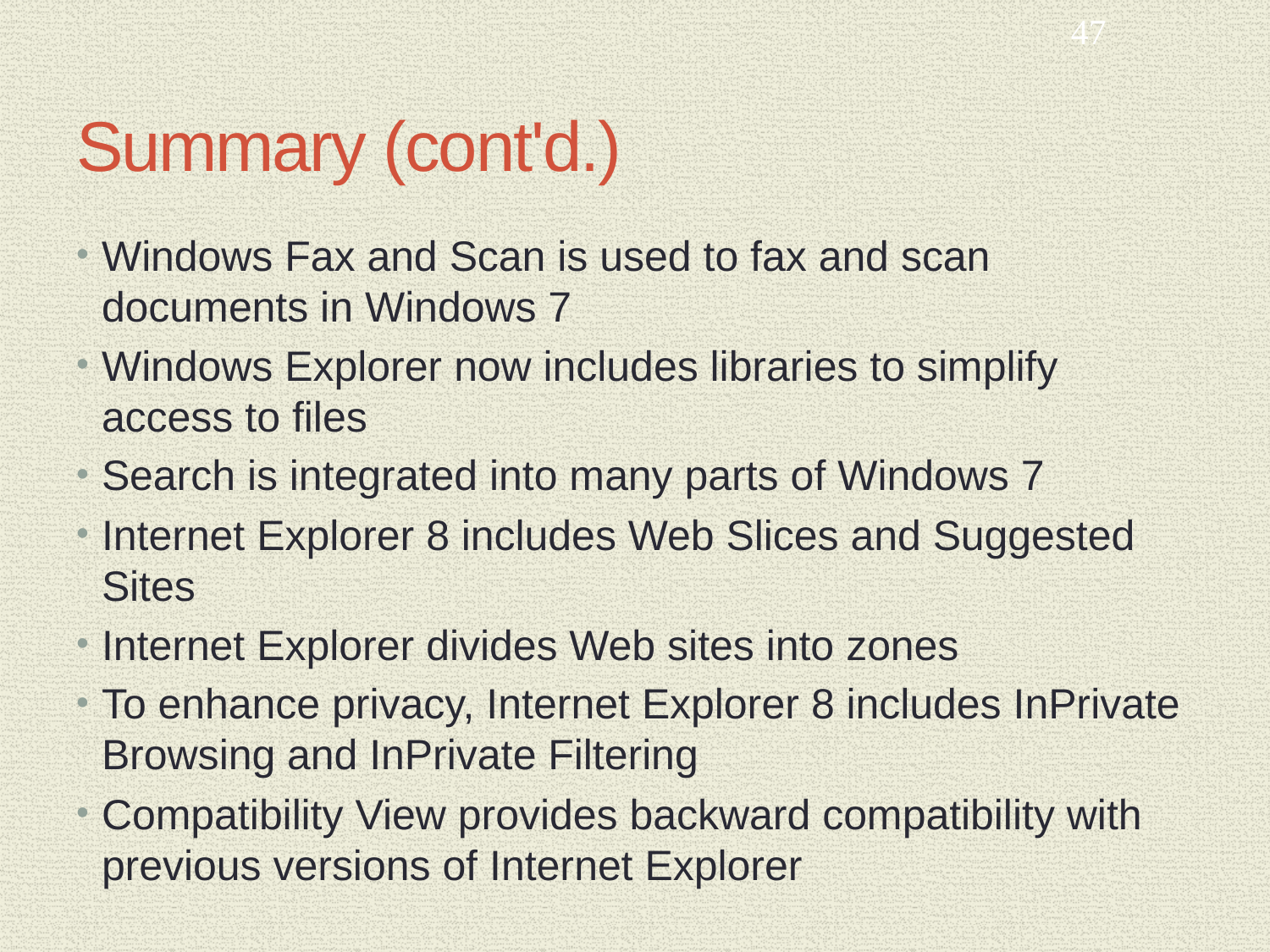

47
# Summary (cont'd.)
Windows Fax and Scan is used to fax and scan documents in Windows 7
Windows Explorer now includes libraries to simplify access to files
Search is integrated into many parts of Windows 7
Internet Explorer 8 includes Web Slices and Suggested Sites
Internet Explorer divides Web sites into zones
To enhance privacy, Internet Explorer 8 includes InPrivate Browsing and InPrivate Filtering
Compatibility View provides backward compatibility with previous versions of Internet Explorer